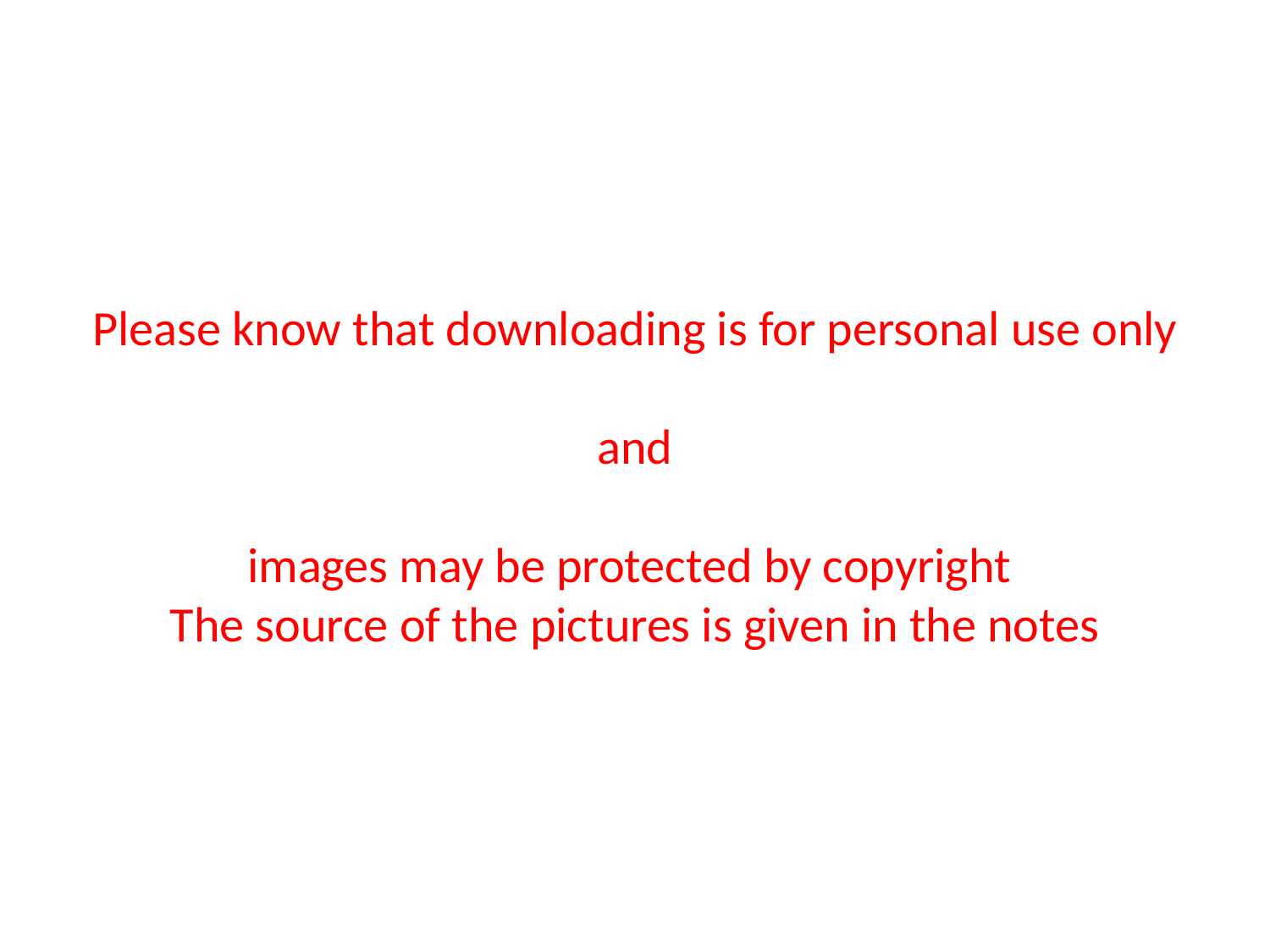

Please know that downloading is for personal use only

and

images may be protected by copyright
The source of the pictures is given in the notes